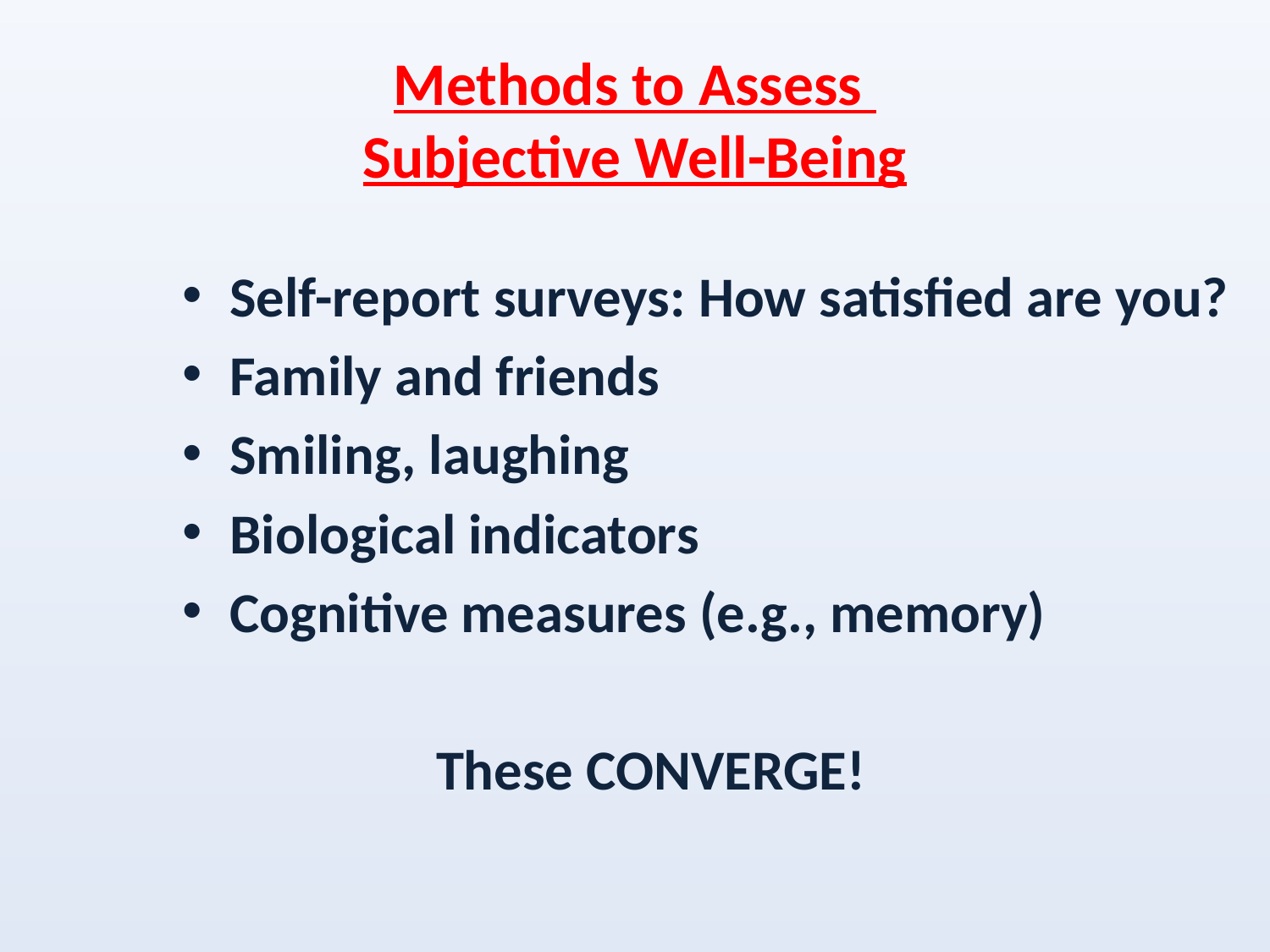

# Methods to Assess Subjective Well-Being
Self-report surveys: How satisfied are you?
Family and friends
Smiling, laughing
Biological indicators
Cognitive measures (e.g., memory)

		These CONVERGE!